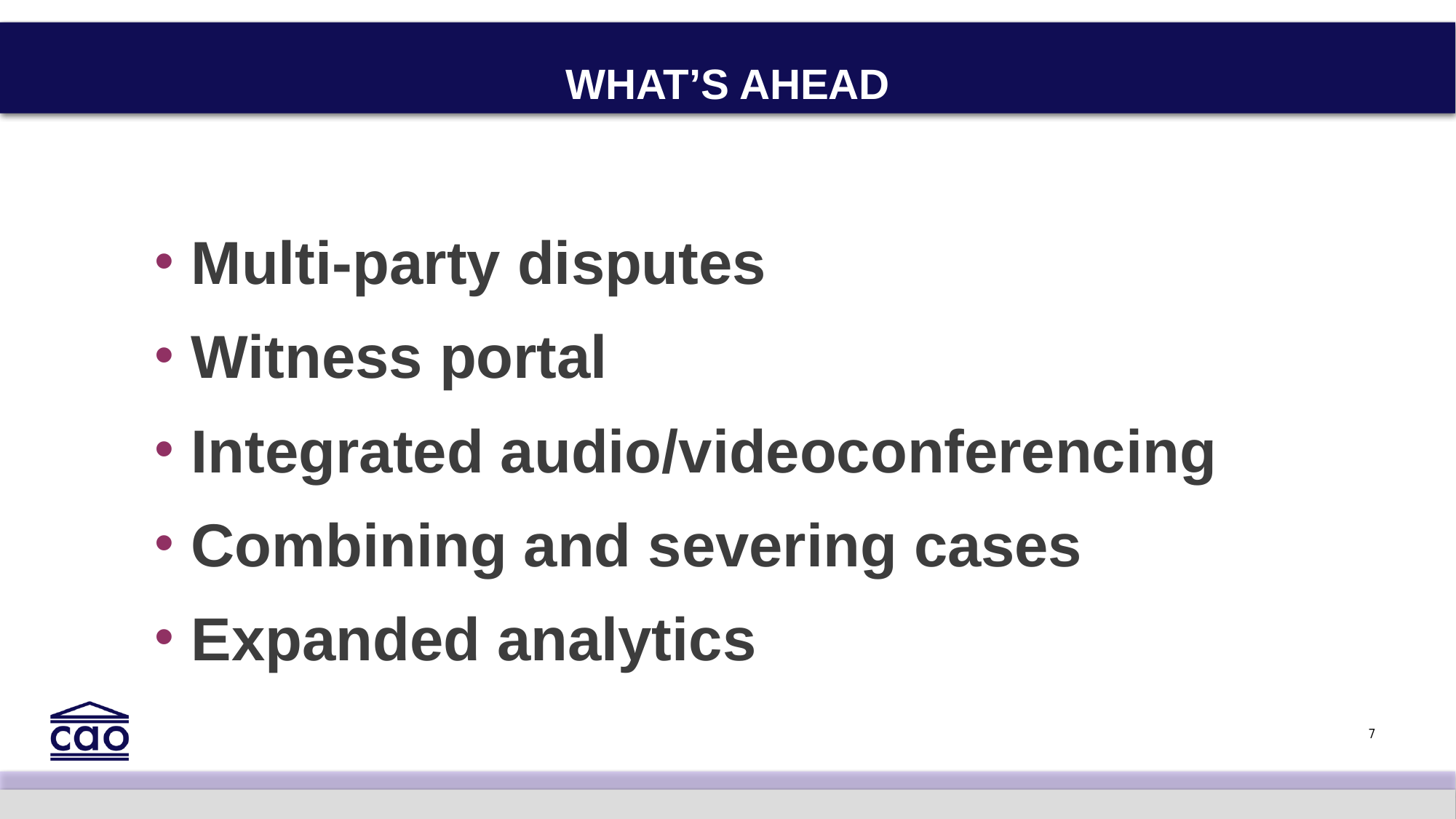

# What’s Ahead

Multi-party disputes
Witness portal
Integrated audio/videoconferencing
Combining and severing cases
Expanded analytics

7